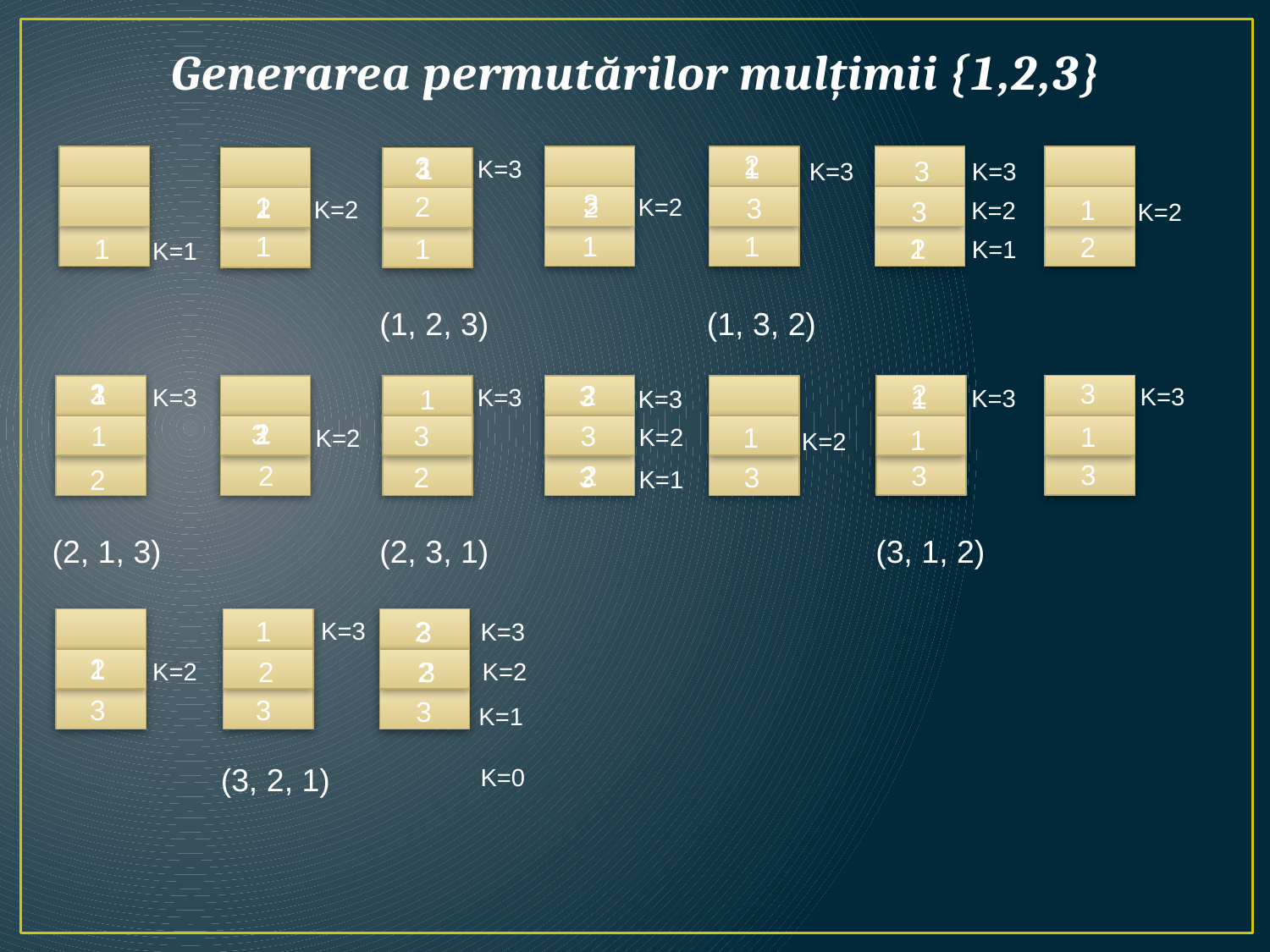

# Generarea permutărilor mulţimii {1,2,3}
2
2
3
1
1

3

K=3
K=3
K=3
3
1
2
1
2
2
3
K=2
1
3
K=2
K=2
K=2
1
1
1
2
1
1
2
K=1
K=1
(1, 2, 3)
(1, 3, 2)
2
3
3
2
1
2
3
1
K=3

K=3

1
K=3
K=3
K=3
1
3
2
3
3
1
1
1
K=2
1
K=2
K=2
3
3
2
2
3
3
2
2
K=1
(2, 1, 3)
(2, 3, 1)
(3, 1, 2)
1
2
3

K=3
K=3
2
1
2
2
3
K=2
K=2
3
3
3
K=1
(3, 2, 1)
K=0